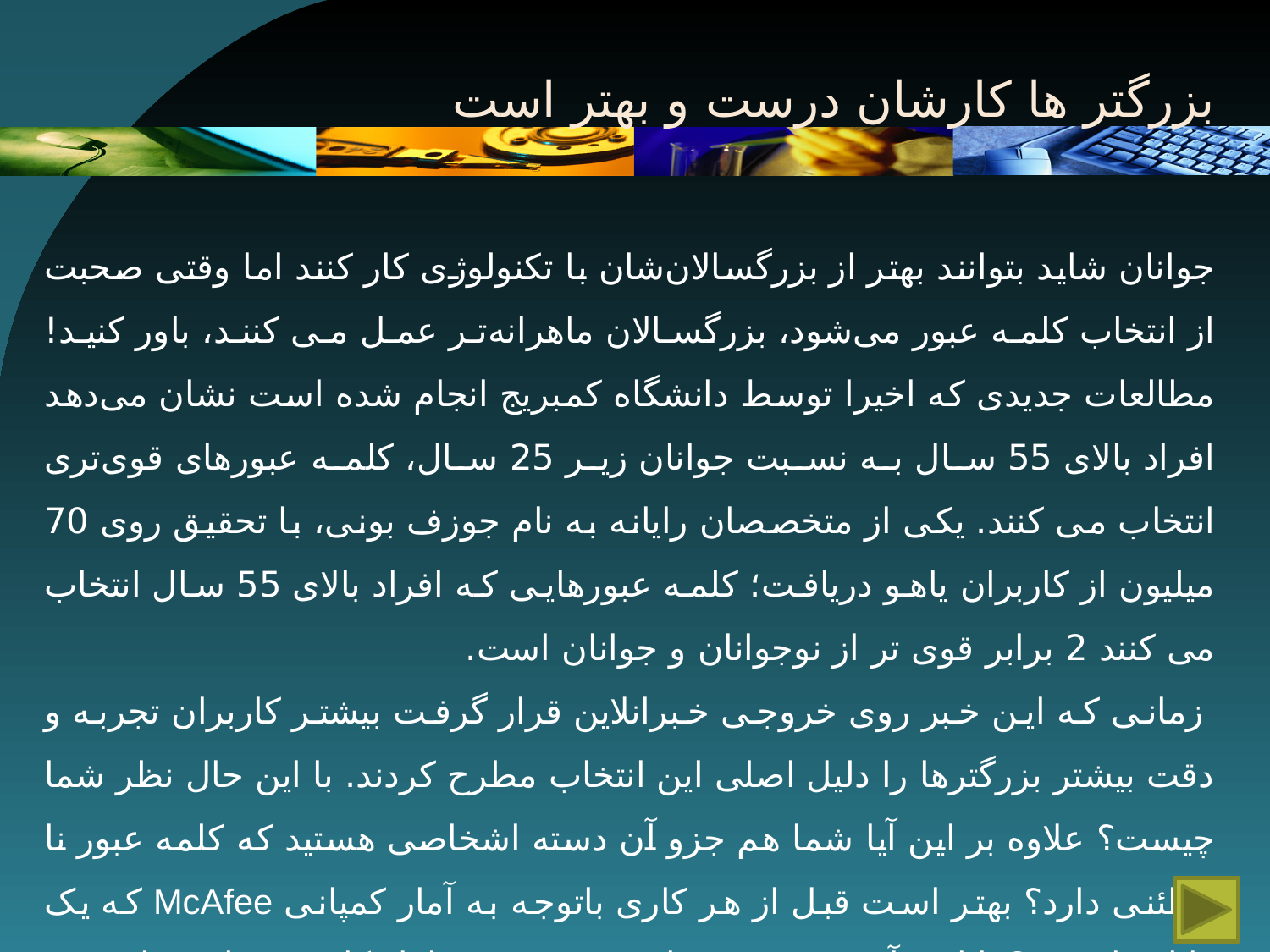

بزرگتر ها کارشان درست و بهتر است

جوانان شاید بتوانند بهتر از بزرگسالان‌شان با تکنولوژی کار کنند اما وقتی صحبت از انتخاب کلمه عبور می‌شود، بزرگسالان ماهرانه‌تر عمل می کنند، باور کنید! مطالعات جدیدی که اخیرا توسط دانشگاه کمبریج انجام شده است نشان می‌دهد افراد بالای 55 سال به نسبت جوانان زیر 25 سال، کلمه عبورهای قوی‌تری انتخاب می کنند. یکی از متخصصان رایانه به نام جوزف بونی، با تحقیق روی 70 میلیون از کاربران یاهو دریافت؛ کلمه عبورهایی که افراد بالای 55 سال انتخاب می کنند 2 برابر قوی تر از نوجوانان و جوانان است.
 زمانی که این خبر روی خروجی خبرانلاین قرار گرفت بیشتر کاربران تجربه و دقت بیشتر بزرگترها را دلیل اصلی این انتخاب مطرح کردند. با این حال نظر شما چیست؟ علاوه بر این آیا شما هم جزو آن دسته اشخاصی هستید که کلمه عبور نا مطئنی دارد؟ بهتر است قبل از هر کاری باتوجه به آمار کمپانی McAfee که یک رایانه از هر 6رایانه، آنتی ویروس ندارد و به همین دلیل کار مجرمان سایبری و هکرها آسان‌تر شده است ،کلمه عبورتان تعویض و باری دیگر با دقت بیشتری آن را انتخاب کنید.